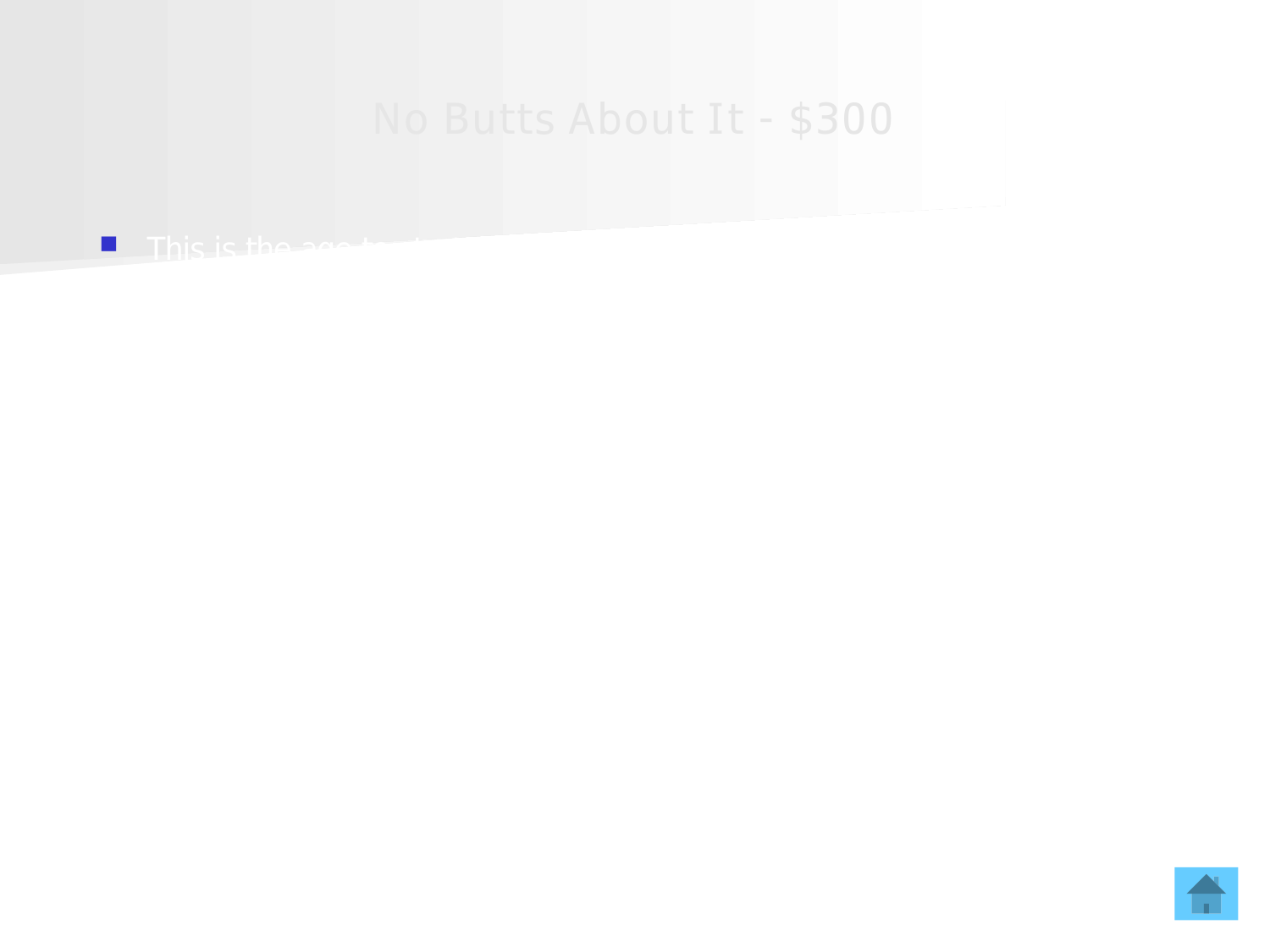

# No Butts About It - $300
This is the age to start screening a patient whose father was diagnosed with CRC at age 40.

USPSTF 2024